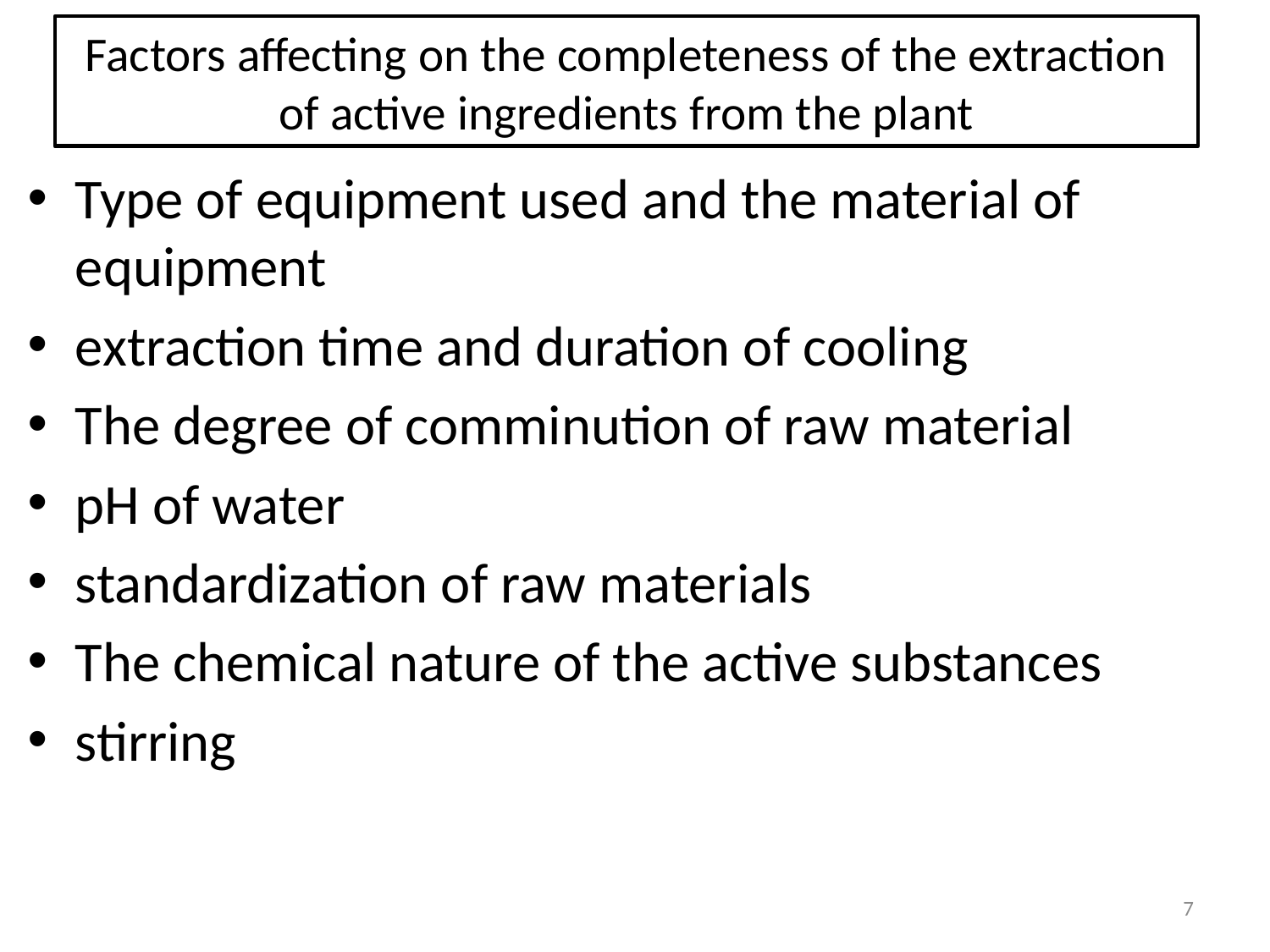

# Factors affecting on the completeness of the extraction of active ingredients from the plant
Type of equipment used and the material of equipment
extraction time and duration of cooling
The degree of comminution of raw material
pH of water
standardization of raw materials
The chemical nature of the active substances
stirring

7